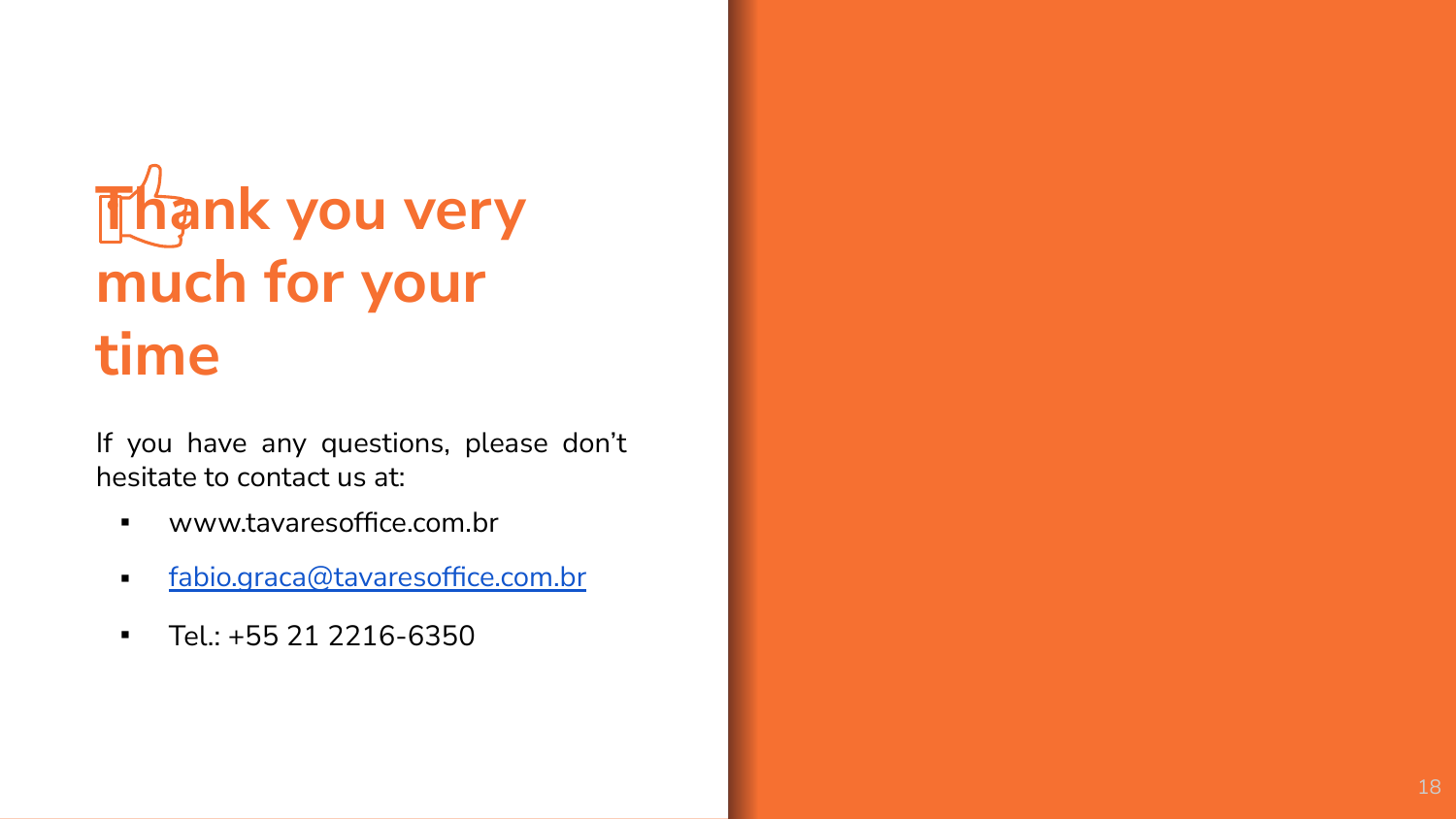

Thank you very much for your time
If you have any questions, please don’t hesitate to contact us at:
www.tavaresoffice.com.br
fabio.graca@tavaresoffice.com.br
Tel.: +55 21 2216-6350

18